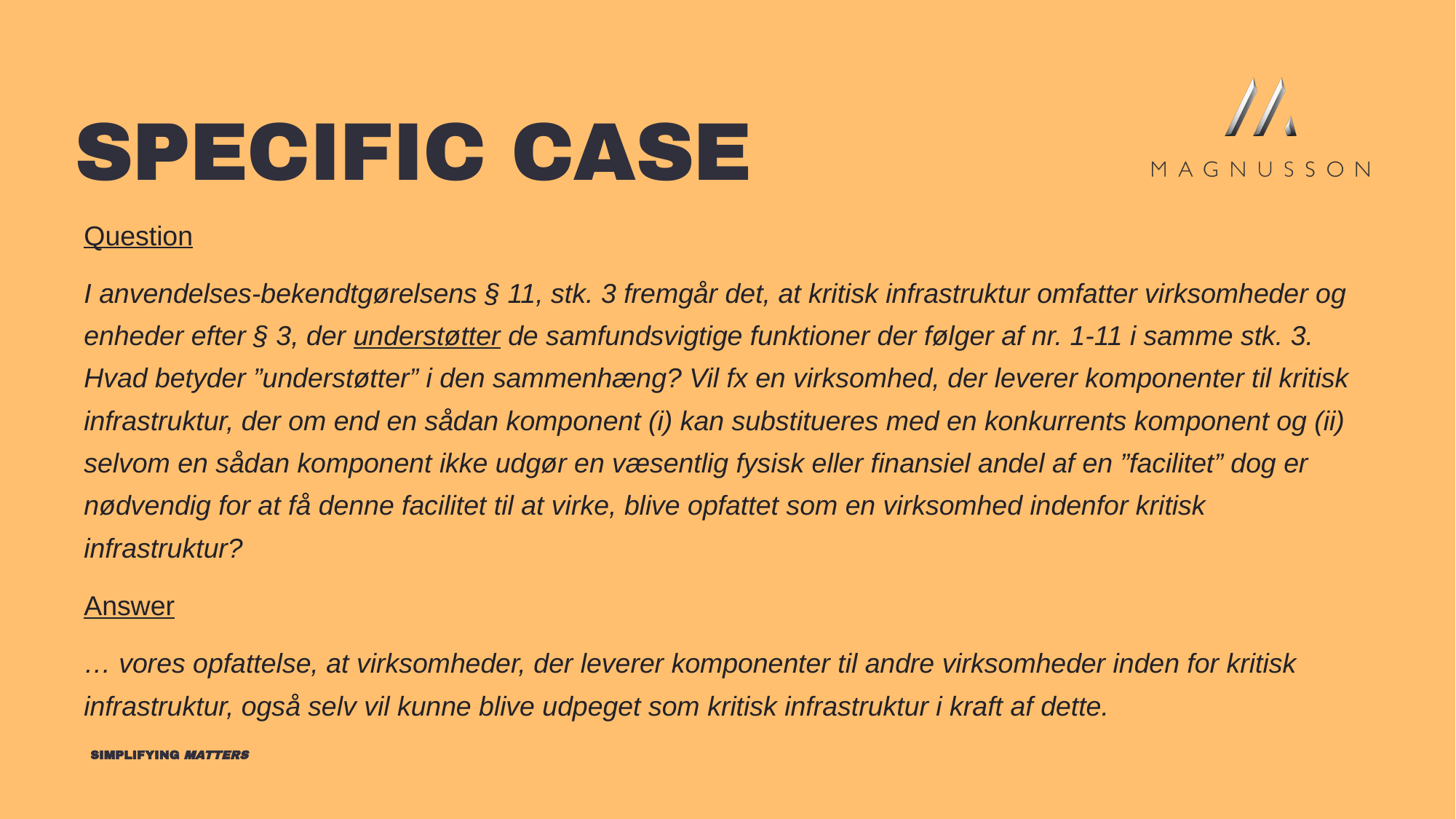

# Specific case
Question
I anvendelses-bekendtgørelsens § 11, stk. 3 fremgår det, at kritisk infrastruktur omfatter virksomheder og enheder efter § 3, der understøtter de samfundsvigtige funktioner der følger af nr. 1-11 i samme stk. 3. Hvad betyder ”understøtter” i den sammenhæng? Vil fx en virksomhed, der leverer komponenter til kritisk infrastruktur, der om end en sådan komponent (i) kan substitueres med en konkurrents komponent og (ii) selvom en sådan komponent ikke udgør en væsentlig fysisk eller finansiel andel af en ”facilitet” dog er nødvendig for at få denne facilitet til at virke, blive opfattet som en virksomhed indenfor kritisk infrastruktur?
Answer
… vores opfattelse, at virksomheder, der leverer komponenter til andre virksomheder inden for kritisk infrastruktur, også selv vil kunne blive udpeget som kritisk infrastruktur i kraft af dette.